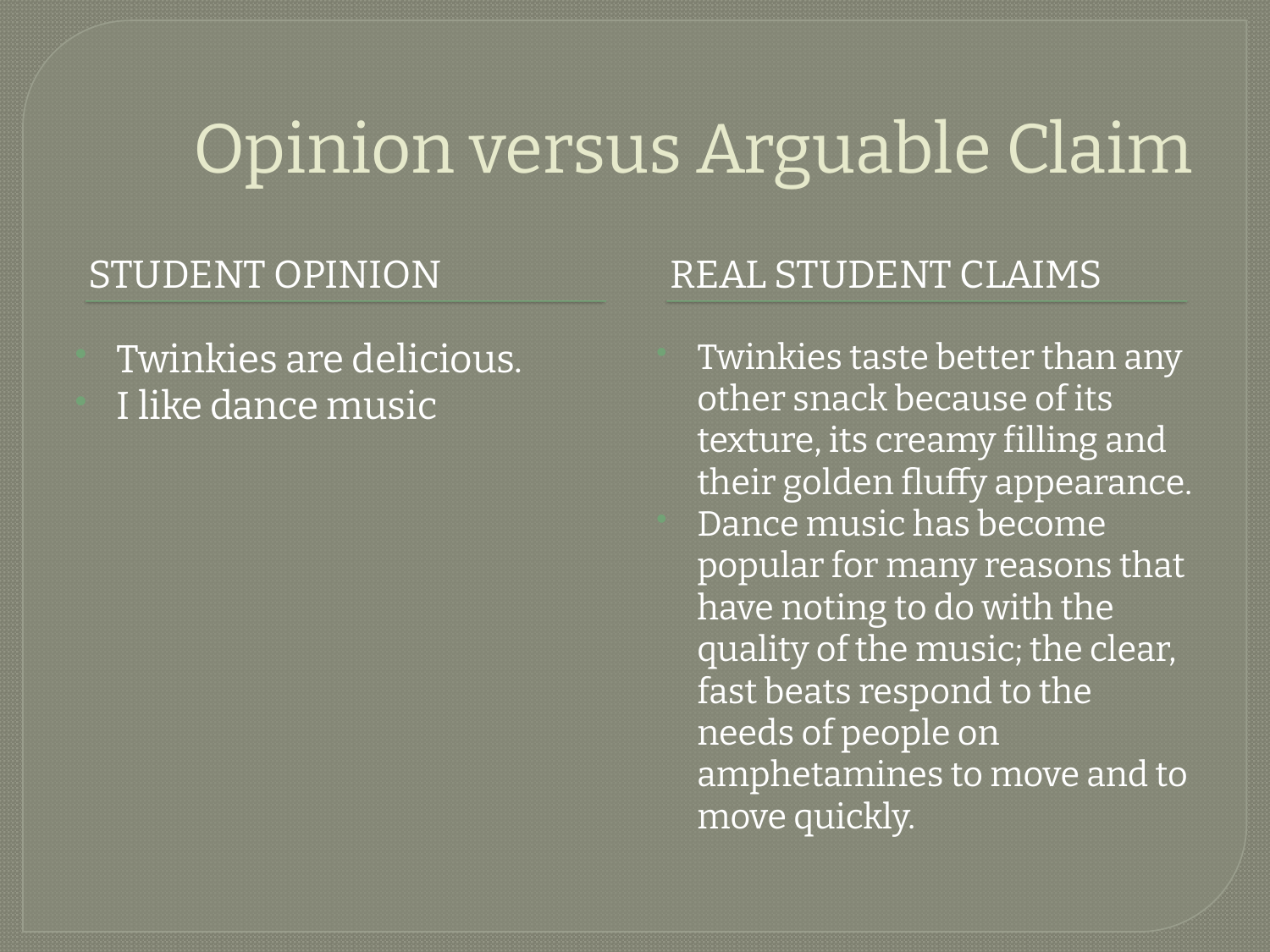

# Opinion versus Arguable Claim
Student Opinion
Real student claims
Twinkies are delicious.
I like dance music

Twinkies taste better than any other snack because of its texture, its creamy filling and their golden fluffy appearance.
Dance music has become popular for many reasons that have noting to do with the quality of the music; the clear, fast beats respond to the needs of people on amphetamines to move and to move quickly.